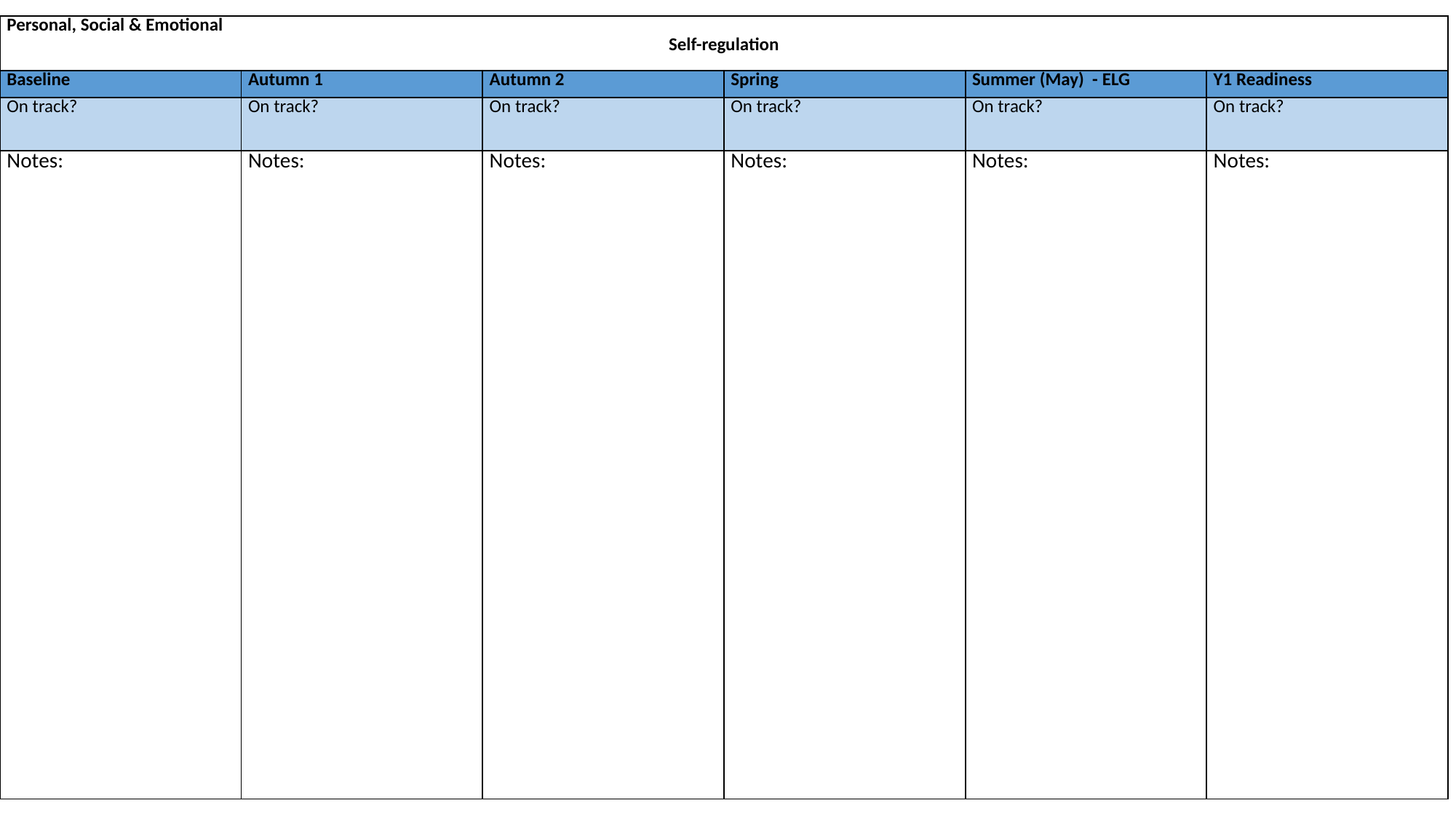

| Personal, Social & Emotional Self-regulation |  |  |  |  |  |
| --- | --- | --- | --- | --- | --- |
| Baseline | Autumn 1 | Autumn 2 | Spring | Summer (May) - ELG | Y1 Readiness |
| On track? | On track? | On track? | On track? | On track? | On track? |
| Notes: | Notes: | Notes: | Notes: | Notes: | Notes: |